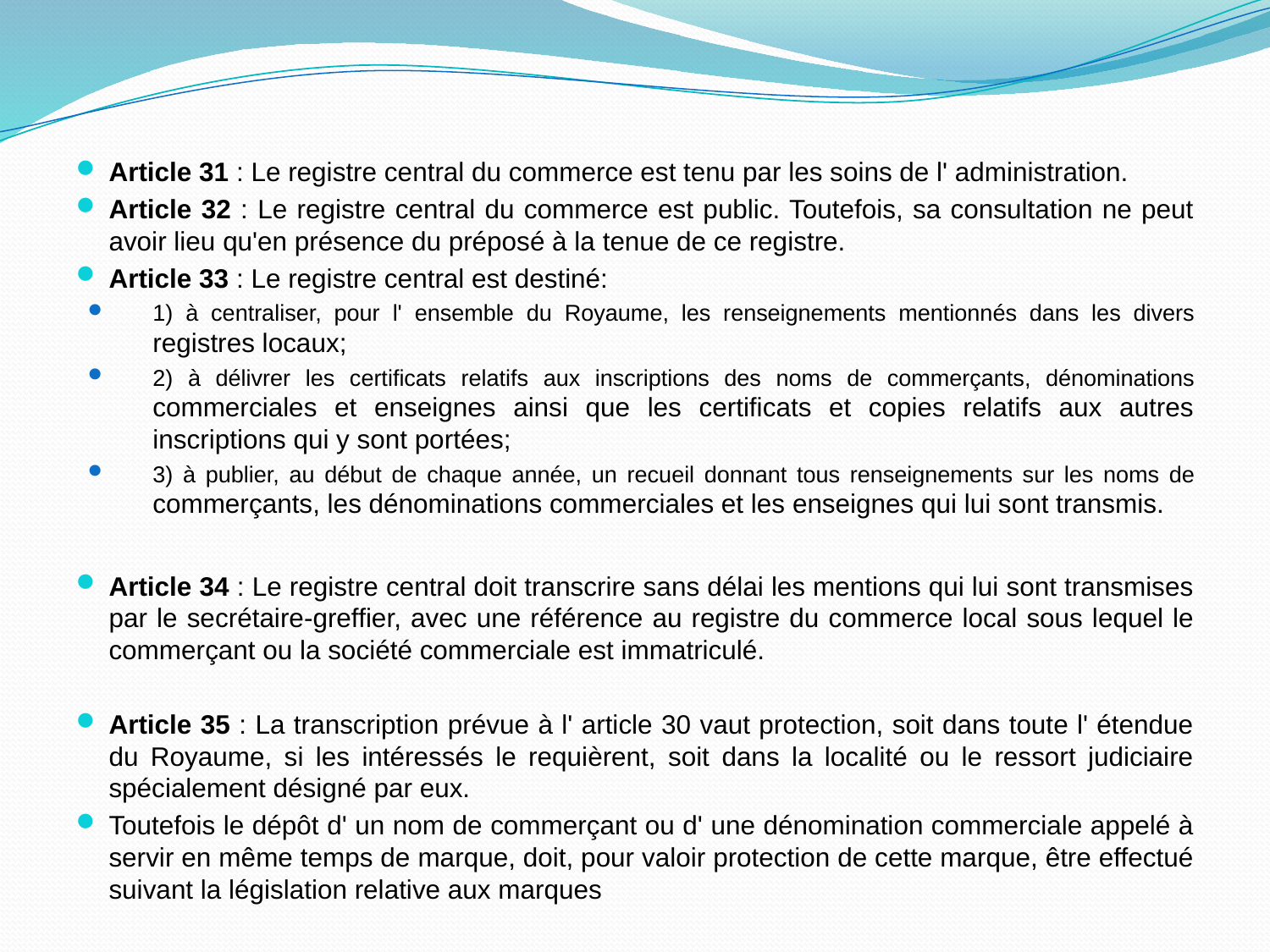

#
Article 31 : Le registre central du commerce est tenu par les soins de l' administration.
Article 32 : Le registre central du commerce est public. Toutefois, sa consultation ne peut avoir lieu qu'en présence du préposé à la tenue de ce registre.
Article 33 : Le registre central est destiné:
1) à centraliser, pour l' ensemble du Royaume, les renseignements mentionnés dans les divers registres locaux;
2) à délivrer les certificats relatifs aux inscriptions des noms de commerçants, dénominations commerciales et enseignes ainsi que les certificats et copies relatifs aux autres inscriptions qui y sont portées;
3) à publier, au début de chaque année, un recueil donnant tous renseignements sur les noms de commerçants, les dénominations commerciales et les enseignes qui lui sont transmis.

Article 34 : Le registre central doit transcrire sans délai les mentions qui lui sont transmises par le secrétaire-greffier, avec une référence au registre du commerce local sous lequel le commerçant ou la société commerciale est immatriculé.

Article 35 : La transcription prévue à l' article 30 vaut protection, soit dans toute l' étendue du Royaume, si les intéressés le requièrent, soit dans la localité ou le ressort judiciaire spécialement désigné par eux.
Toutefois le dépôt d' un nom de commerçant ou d' une dénomination commerciale appelé à servir en même temps de marque, doit, pour valoir protection de cette marque, être effectué suivant la législation relative aux marques